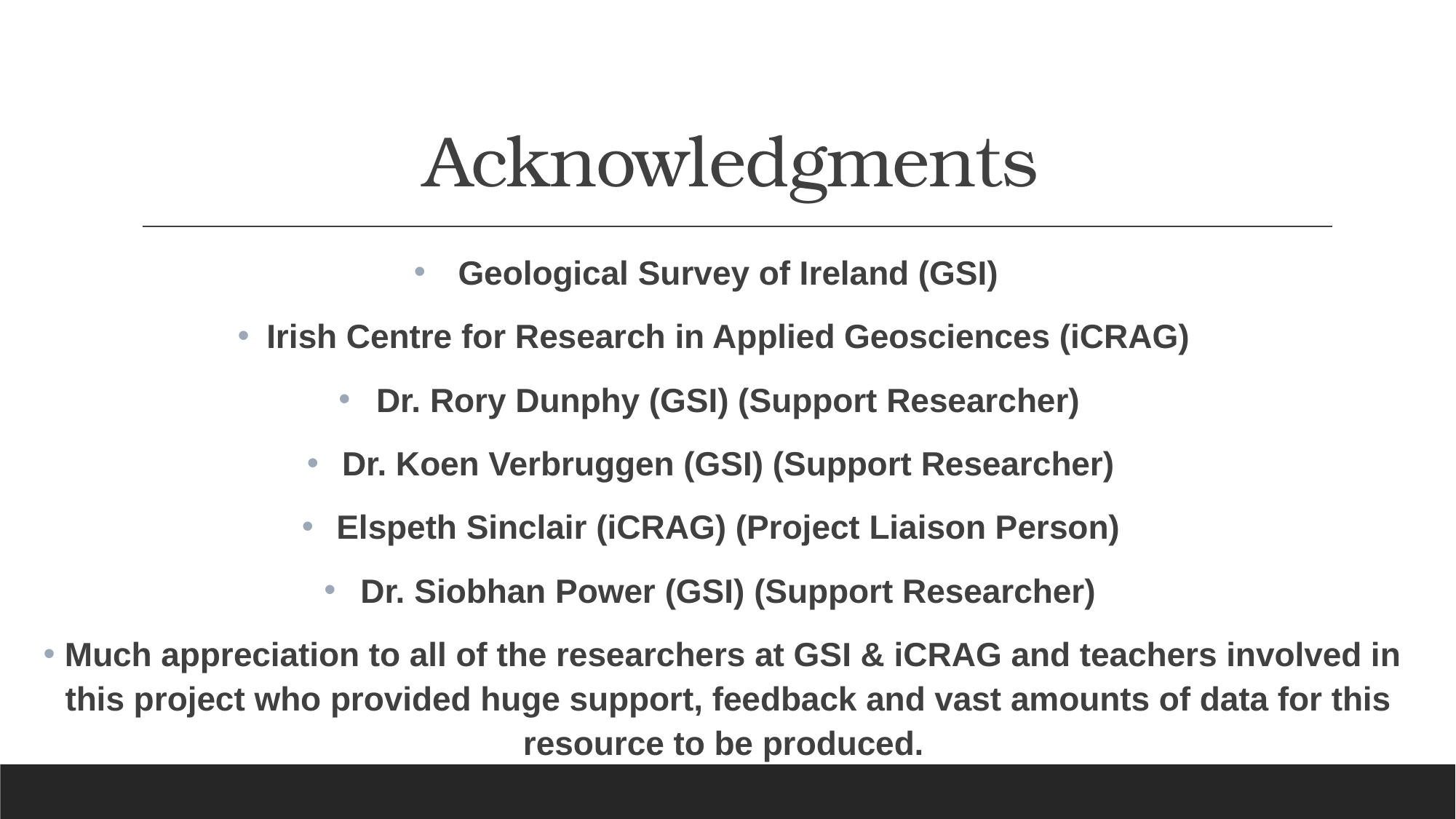

# Acknowledgments
Geological Survey of Ireland (GSI)
Irish Centre for Research in Applied Geosciences (iCRAG)
Dr. Rory Dunphy (GSI) (Support Researcher)
Dr. Koen Verbruggen (GSI) (Support Researcher)
Elspeth Sinclair (iCRAG) (Project Liaison Person)
Dr. Siobhan Power (GSI) (Support Researcher)
 Much appreciation to all of the researchers at GSI & iCRAG and teachers involved in this project who provided huge support, feedback and vast amounts of data for this resource to be produced.